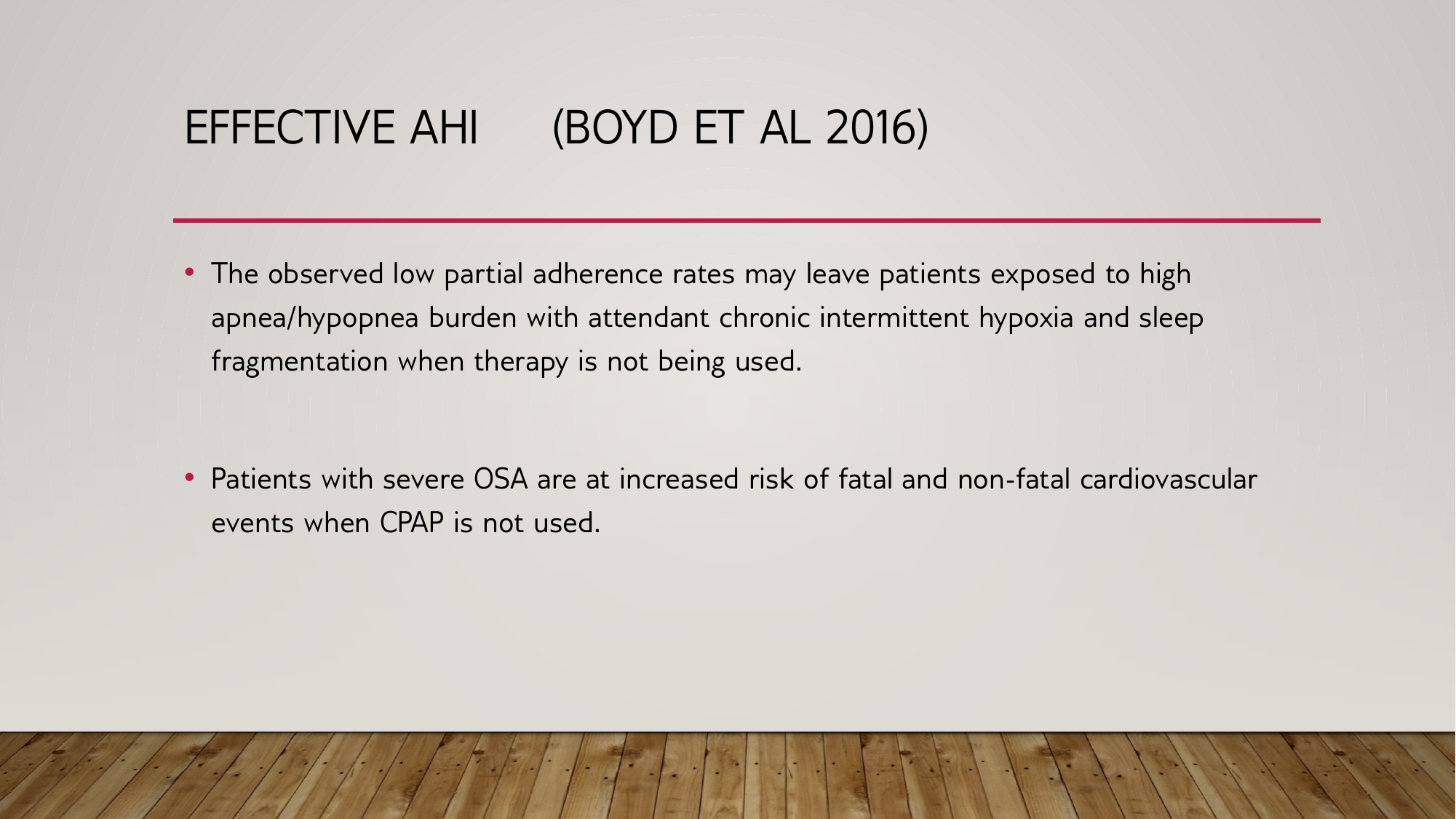

# Effective AHI     (Boyd et al 2016)
The observed low partial adherence rates may leave patients exposed to high apnea/hypopnea burden with attendant chronic intermittent hypoxia and sleep fragmentation when therapy is not being used.

Patients with severe OSA are at increased risk of fatal and non-fatal cardiovascular events when CPAP is not used.